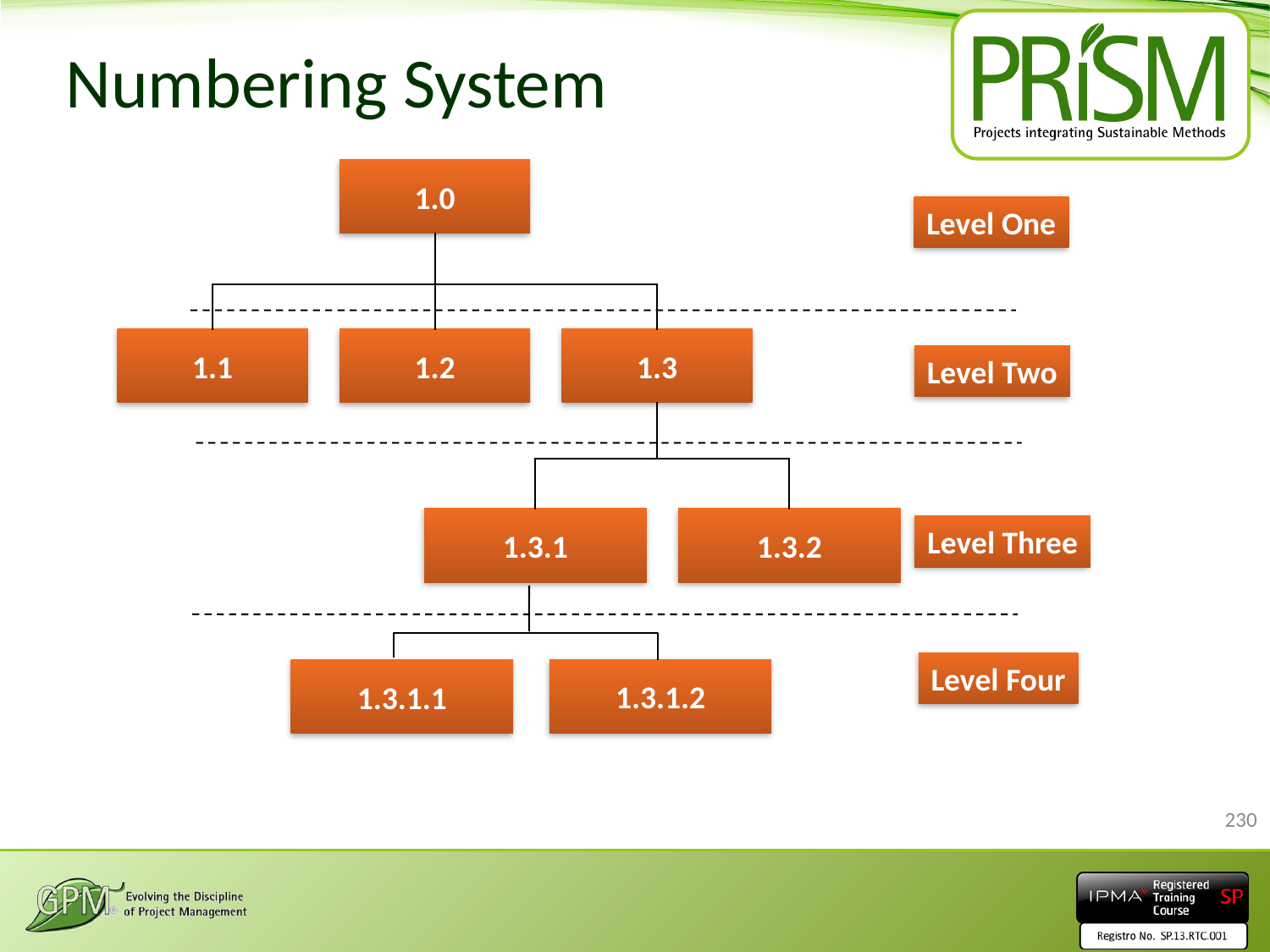

# Numbering System
1.0
Level One

1.1
1.2
1.3
Level Two

1.3.1
1.3.2
Level Three

Level Four
1.3.1.2
1.3.1.1
230